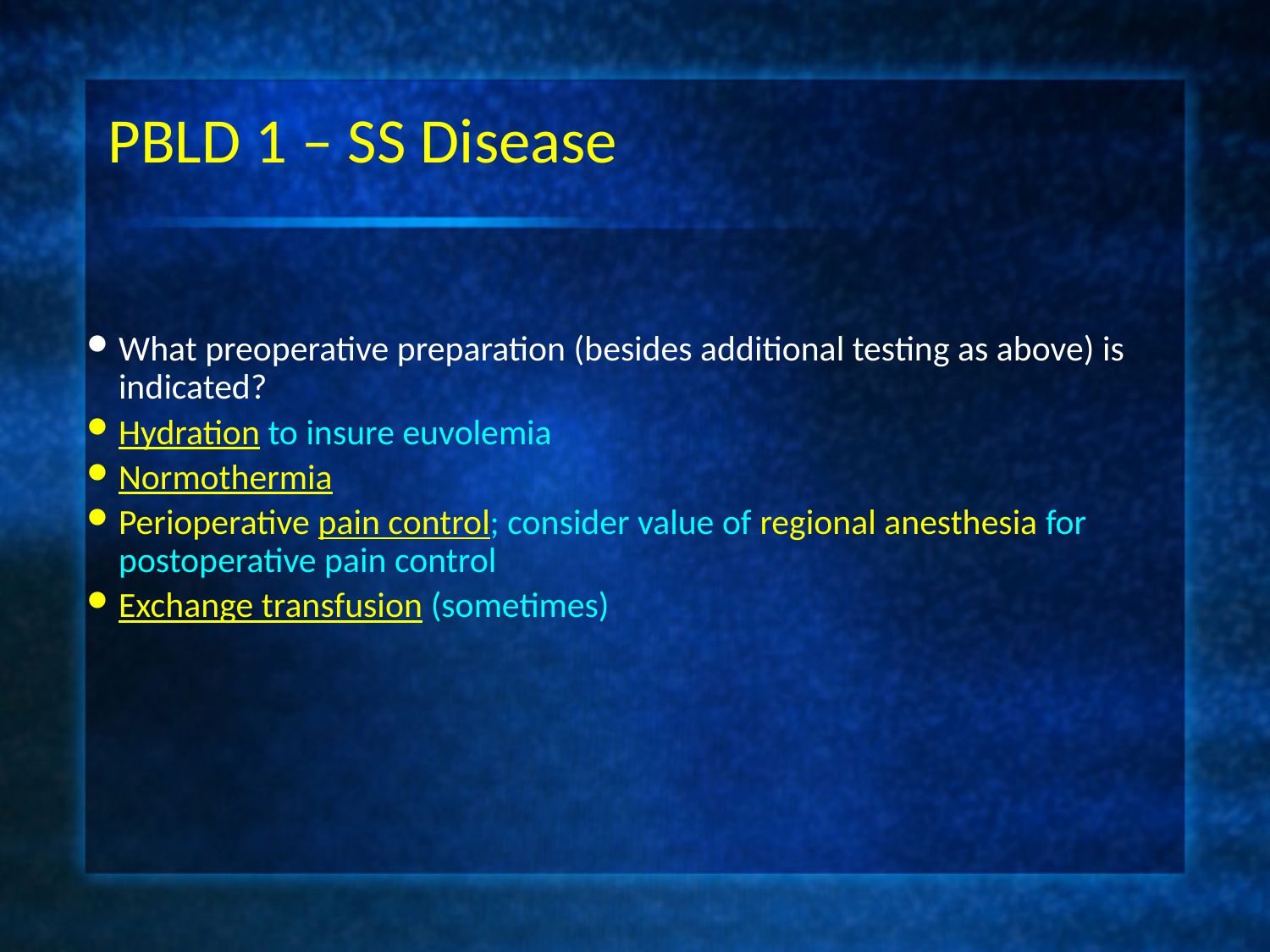

# PBLD 1 – SS Disease

What preoperative preparation (besides additional testing as above) is indicated?
Hydration to insure euvolemia
Normothermia
Perioperative pain control; consider value of regional anesthesia for postoperative pain control
Exchange transfusion (sometimes)